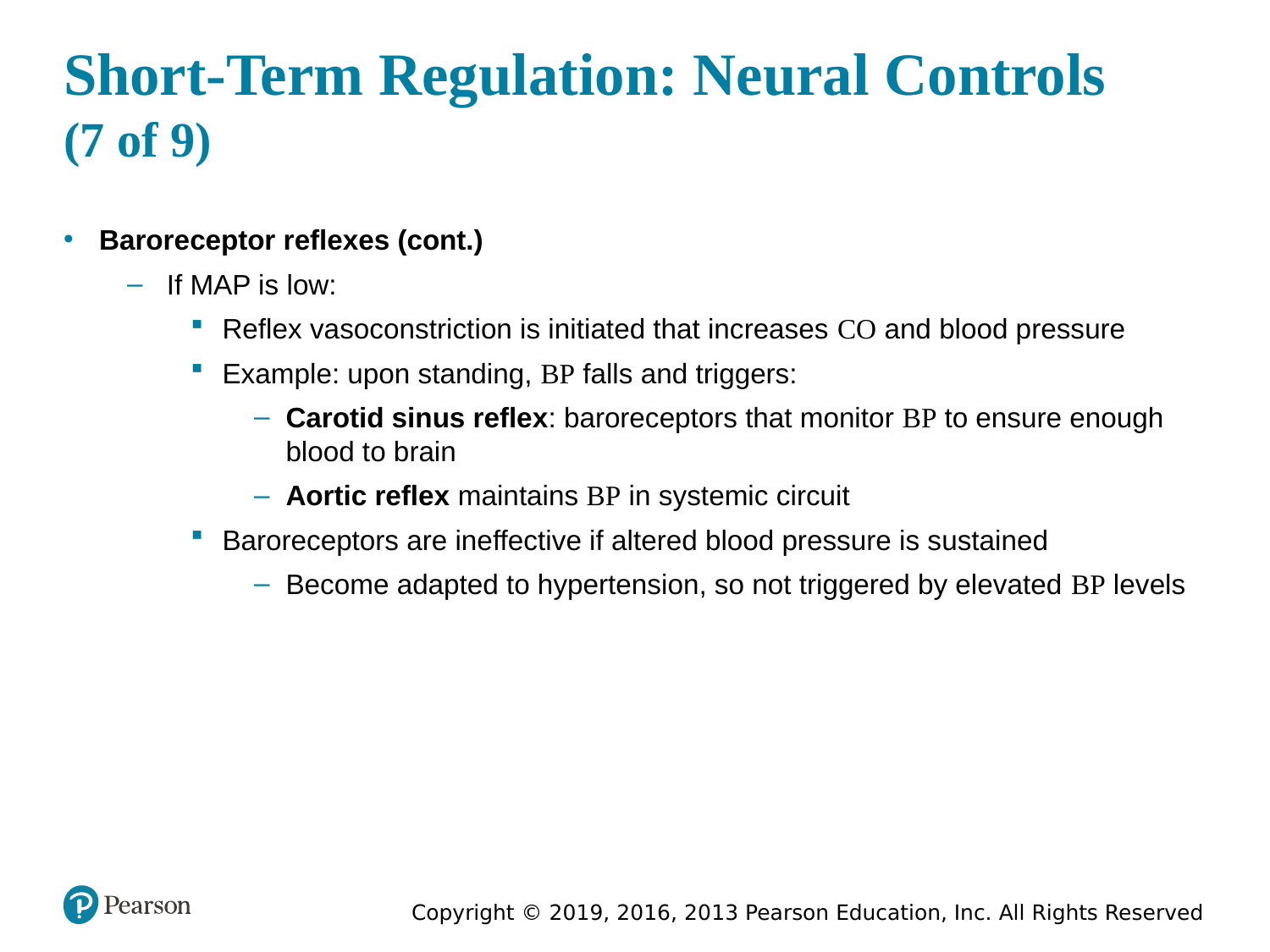

# Short-Term Regulation: Neural Controls (7 of 9)
Baroreceptor reflexes (cont.)
If MAP is low:
Reflex vasoconstriction is initiated that increases CO and blood pressure
Example: upon standing, BP falls and triggers:
Carotid sinus reflex: baroreceptors that monitor BP to ensure enough blood to brain
Aortic reflex maintains BP in systemic circuit
Baroreceptors are ineffective if altered blood pressure is sustained
Become adapted to hypertension, so not triggered by elevated BP levels